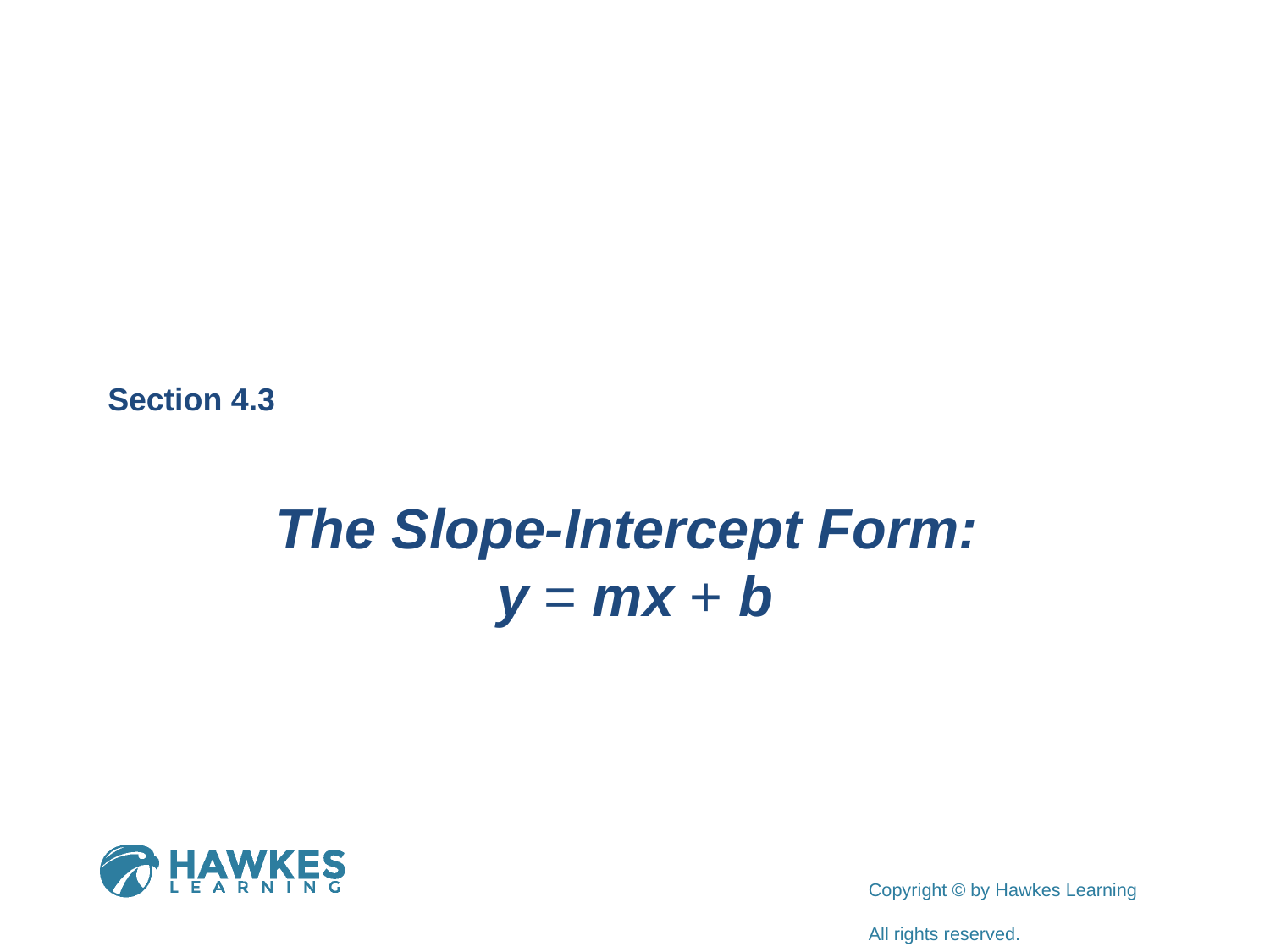

Section 4.3
The Slope-Intercept Form:
y = mx + b